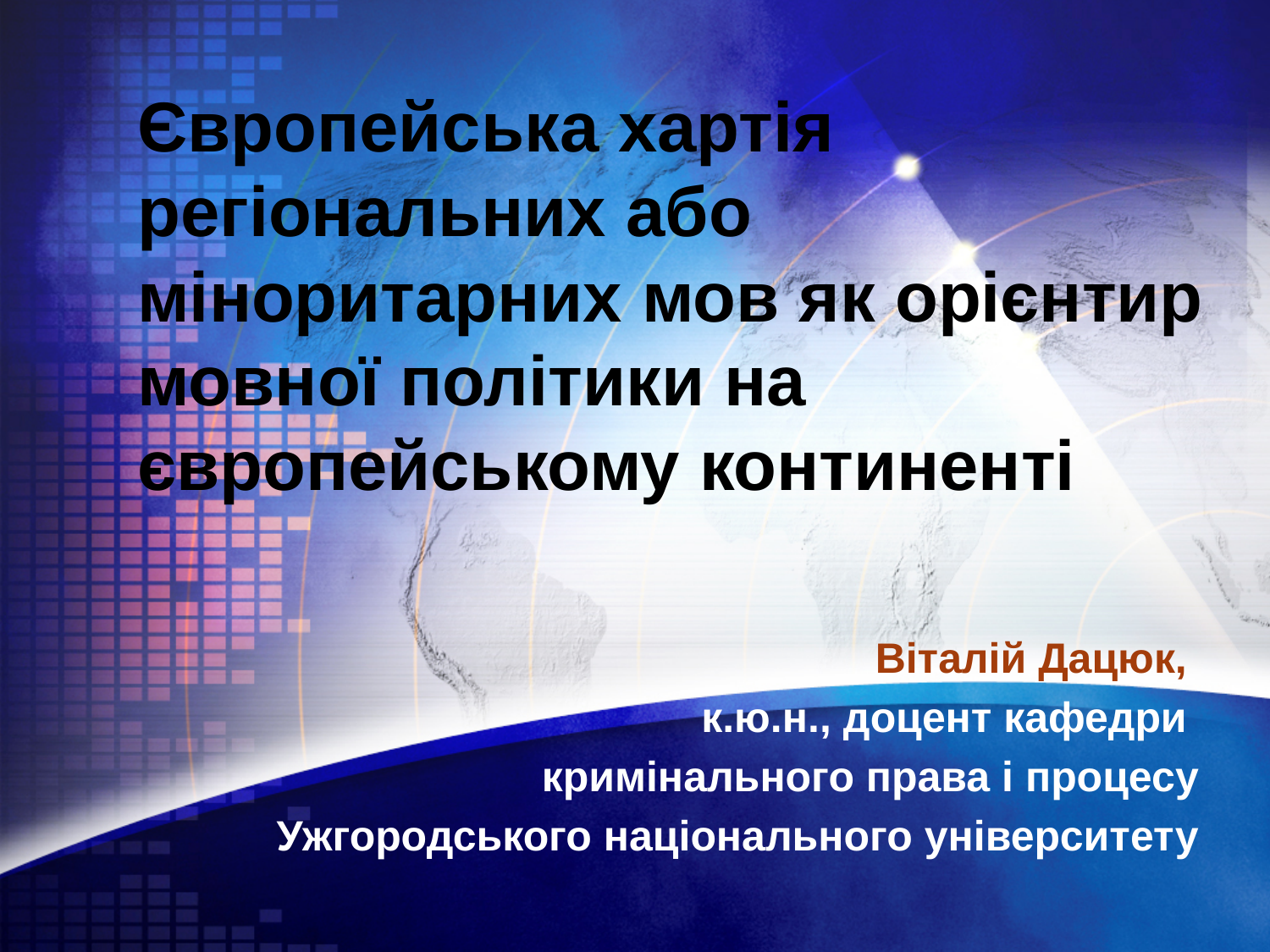

# Європейська хартія регіональних або міноритарних мов як орієнтир мовної політики на європейському континенті
Віталій Дацюк,
к.ю.н., доцент кафедри
кримінального права і процесу
Ужгородського національного університету